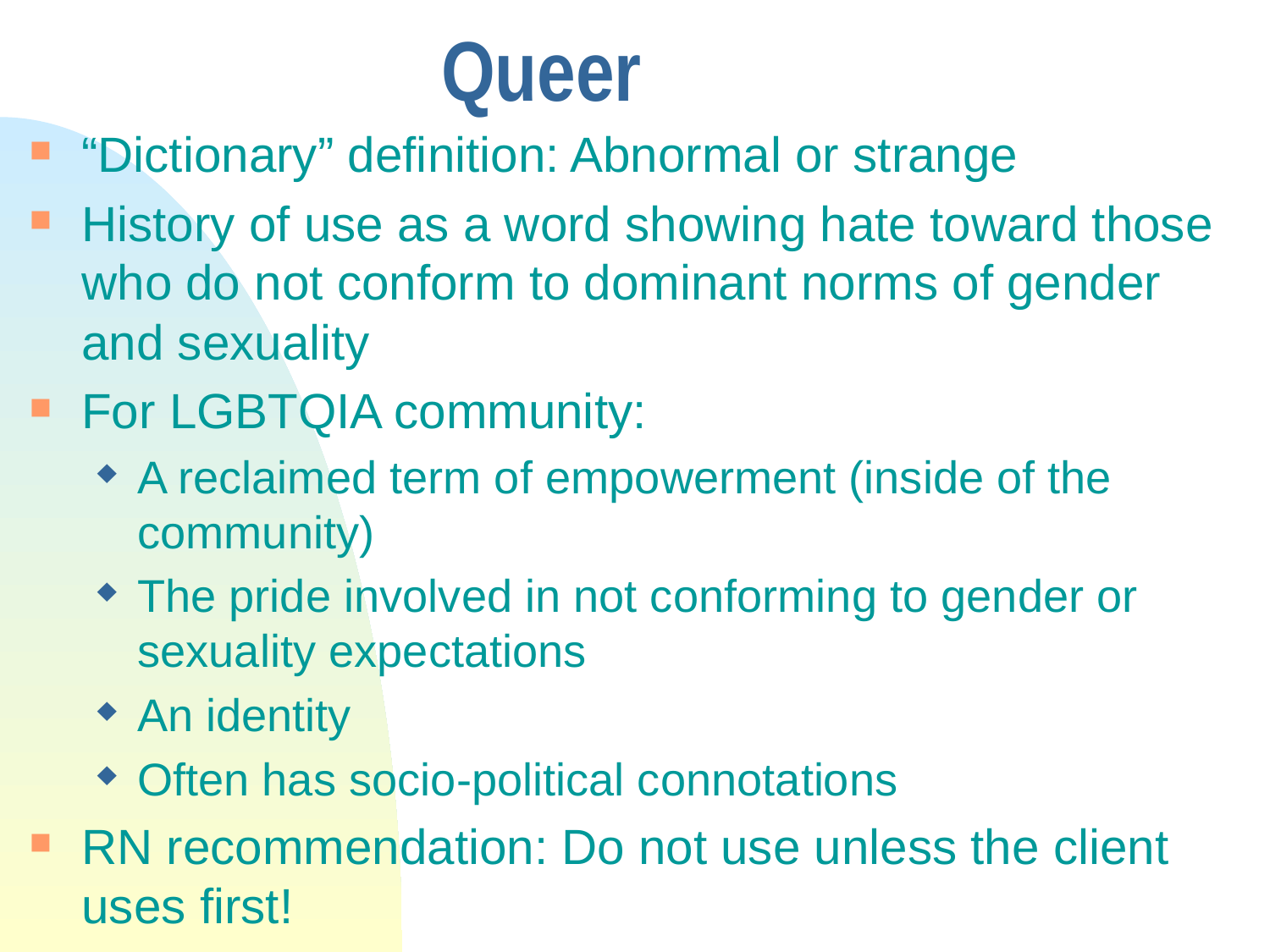

# Queer
“Dictionary” definition: Abnormal or strange
History of use as a word showing hate toward those who do not conform to dominant norms of gender and sexuality
For LGBTQIA community:
A reclaimed term of empowerment (inside of the community)
The pride involved in not conforming to gender or sexuality expectations
An identity
Often has socio-political connotations
RN recommendation: Do not use unless the client uses first!